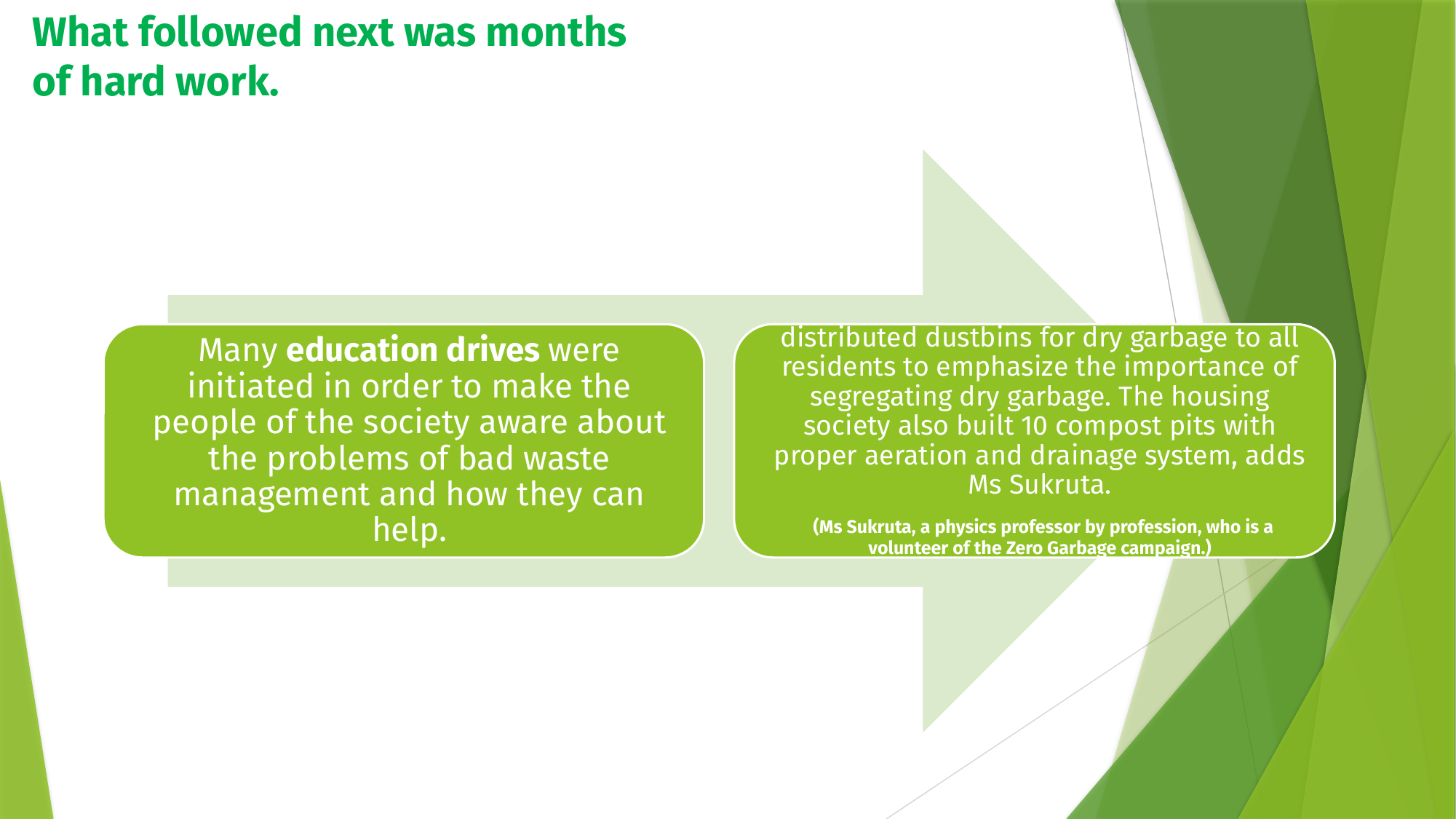

# What followed next was months of hard work.
Many education drives were initiated in order to make the people of the society aware about the problems of bad waste management and how they can help.
distributed dustbins for dry garbage to all residents to emphasize the importance of segregating dry garbage. The housing society also built 10 compost pits with proper aeration and drainage system, adds Ms Sukruta.
 (Ms Sukruta, a physics professor by profession, who is a volunteer of the Zero Garbage campaign.)